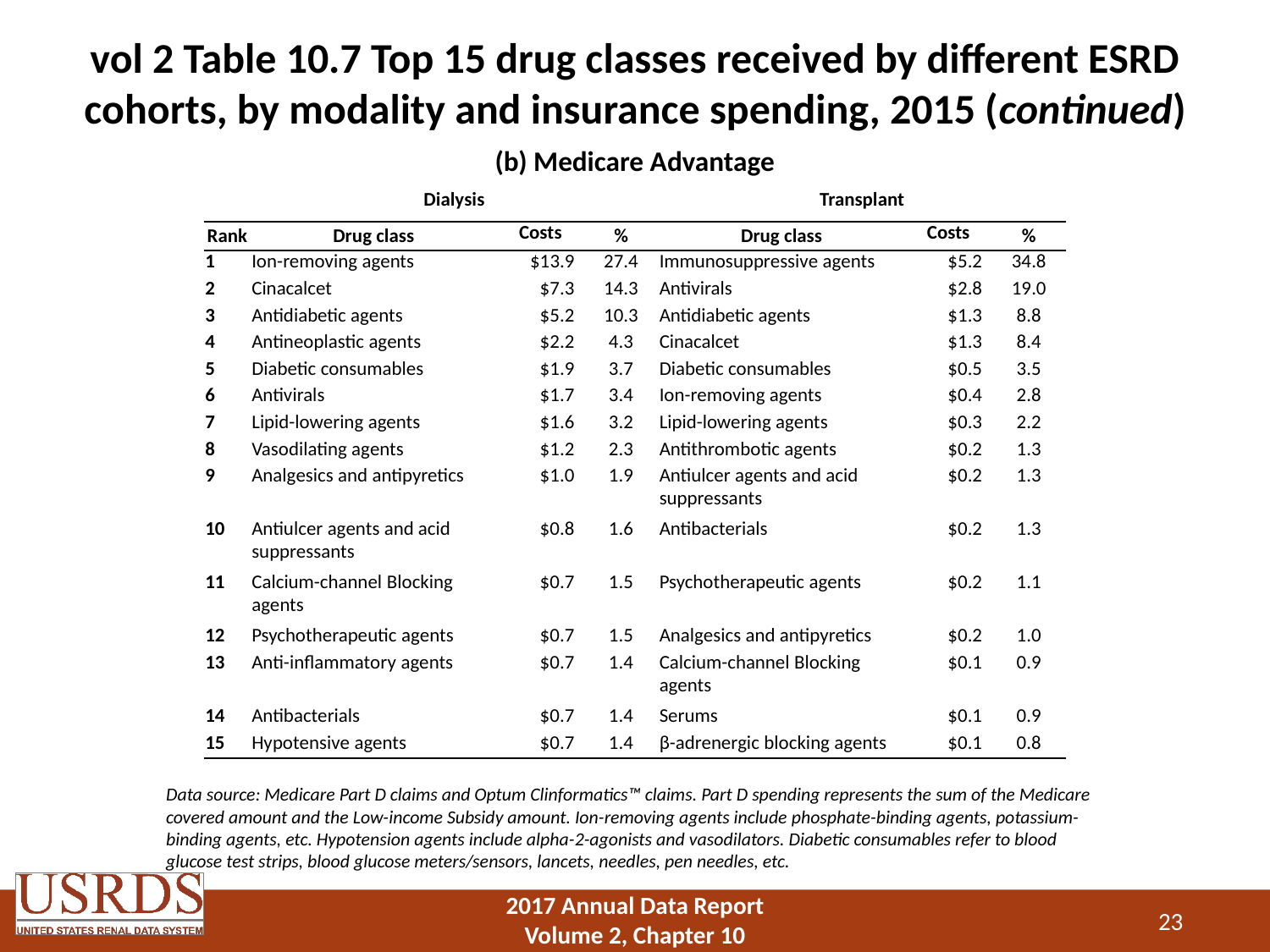

# vol 2 Table 10.7 Top 15 drug classes received by different ESRD cohorts, by modality and insurance spending, 2015 (continued)
(b) Medicare Advantage
|  | Dialysis |  |  | Transplant |  |  |
| --- | --- | --- | --- | --- | --- | --- |
| Rank | Drug class | Costs | % | Drug class | Costs | % |
| 1 | Ion-removing agents | $13.9 | 27.4 | Immunosuppressive agents | $5.2 | 34.8 |
| 2 | Cinacalcet | $7.3 | 14.3 | Antivirals | $2.8 | 19.0 |
| 3 | Antidiabetic agents | $5.2 | 10.3 | Antidiabetic agents | $1.3 | 8.8 |
| 4 | Antineoplastic agents | $2.2 | 4.3 | Cinacalcet | $1.3 | 8.4 |
| 5 | Diabetic consumables | $1.9 | 3.7 | Diabetic consumables | $0.5 | 3.5 |
| 6 | Antivirals | $1.7 | 3.4 | Ion-removing agents | $0.4 | 2.8 |
| 7 | Lipid-lowering agents | $1.6 | 3.2 | Lipid-lowering agents | $0.3 | 2.2 |
| 8 | Vasodilating agents | $1.2 | 2.3 | Antithrombotic agents | $0.2 | 1.3 |
| 9 | Analgesics and antipyretics | $1.0 | 1.9 | Antiulcer agents and acid suppressants | $0.2 | 1.3 |
| 10 | Antiulcer agents and acid suppressants | $0.8 | 1.6 | Antibacterials | $0.2 | 1.3 |
| 11 | Calcium-channel Blocking agents | $0.7 | 1.5 | Psychotherapeutic agents | $0.2 | 1.1 |
| 12 | Psychotherapeutic agents | $0.7 | 1.5 | Analgesics and antipyretics | $0.2 | 1.0 |
| 13 | Anti-inflammatory agents | $0.7 | 1.4 | Calcium-channel Blocking agents | $0.1 | 0.9 |
| 14 | Antibacterials | $0.7 | 1.4 | Serums | $0.1 | 0.9 |
| 15 | Hypotensive agents | $0.7 | 1.4 | β-adrenergic blocking agents | $0.1 | 0.8 |
Data source: Medicare Part D claims and Optum Clinformatics™ claims. Part D spending represents the sum of the Medicare covered amount and the Low-income Subsidy amount. Ion-removing agents include phosphate-binding agents, potassium-binding agents, etc. Hypotension agents include alpha-2-agonists and vasodilators. Diabetic consumables refer to blood glucose test strips, blood glucose meters/sensors, lancets, needles, pen needles, etc.
23